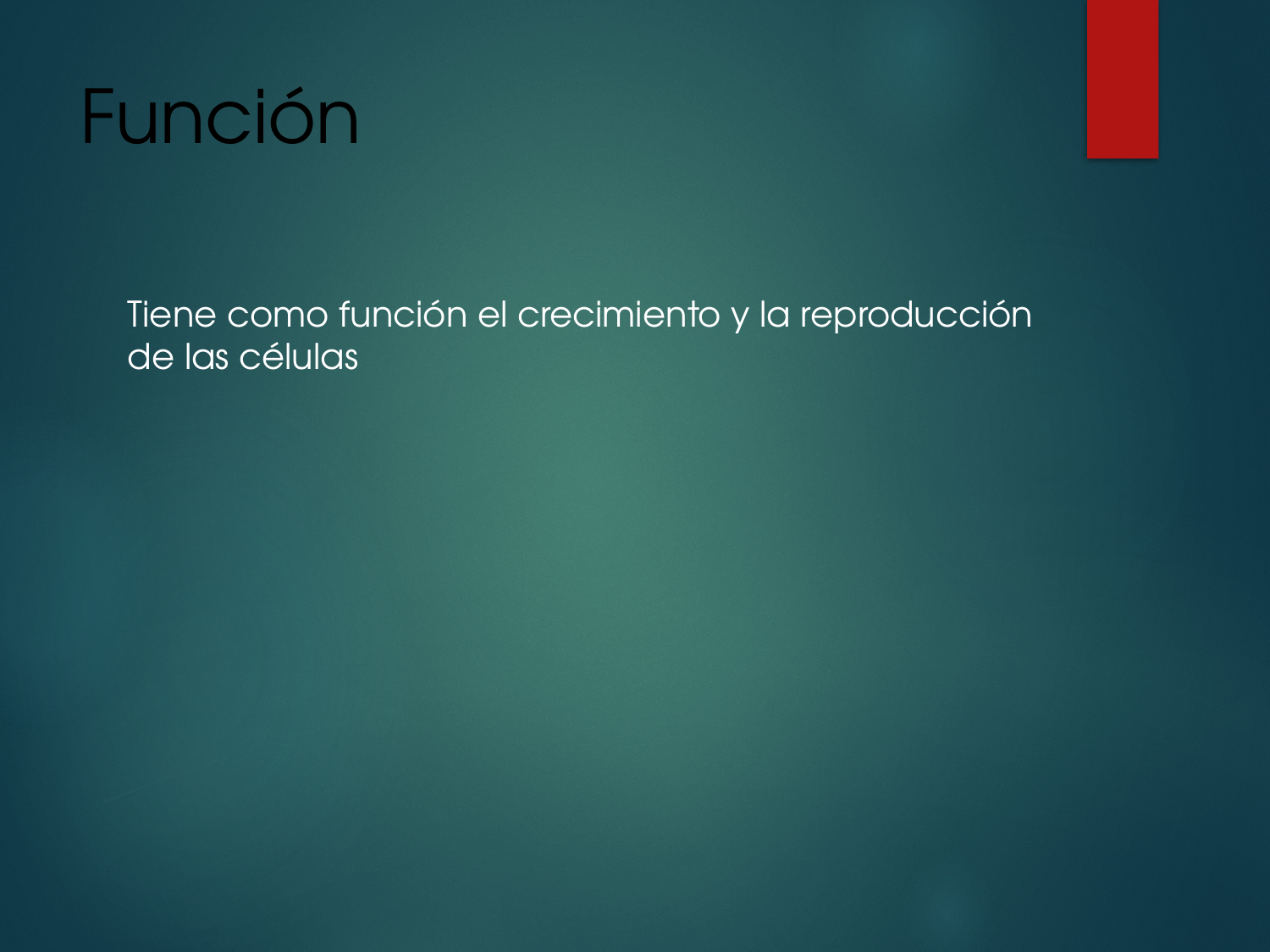

# Función
Tiene como función el crecimiento y la reproducción de las células